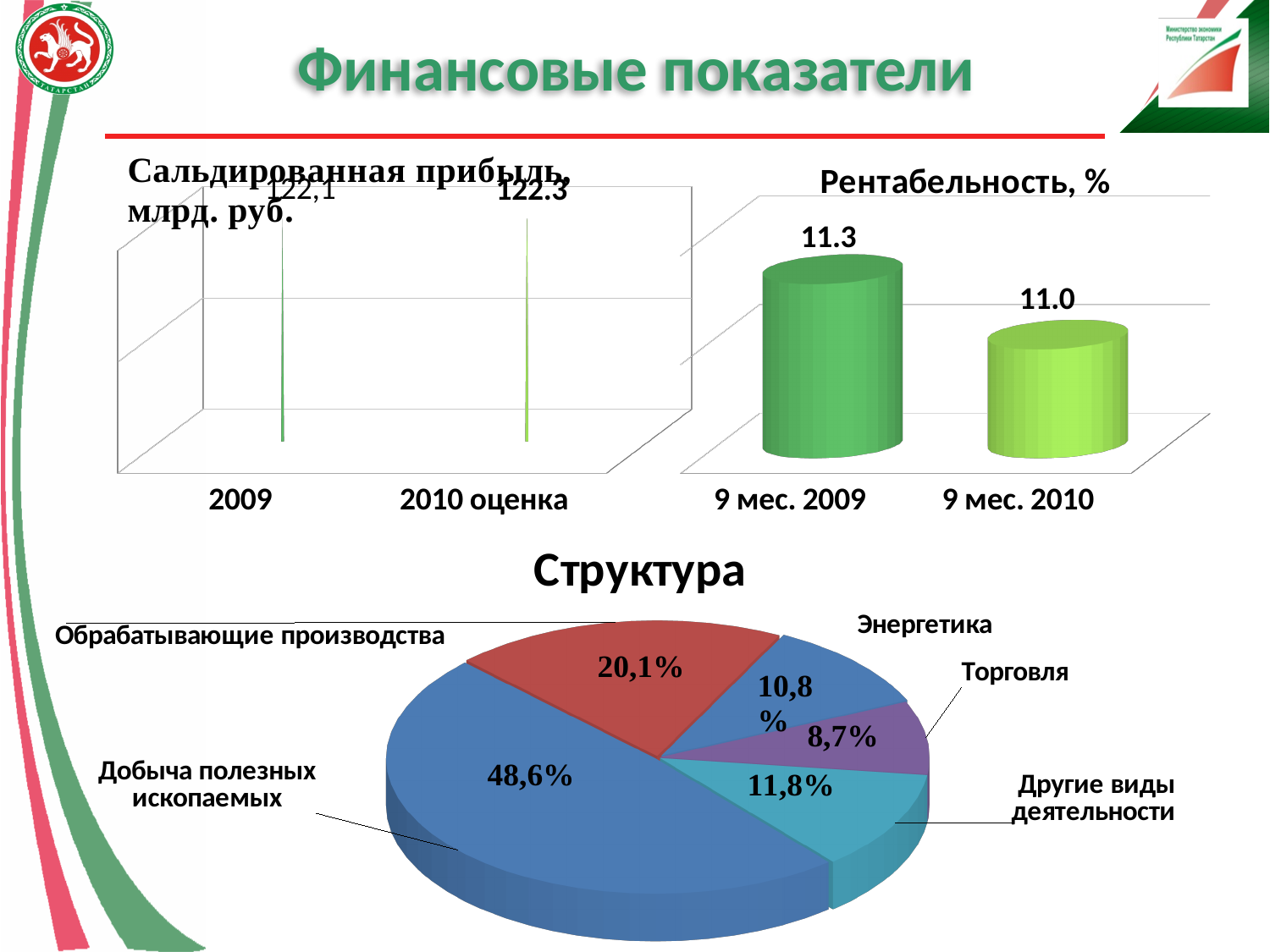

# Финансовые показатели

[unsupported chart]

[unsupported chart]

[unsupported chart]